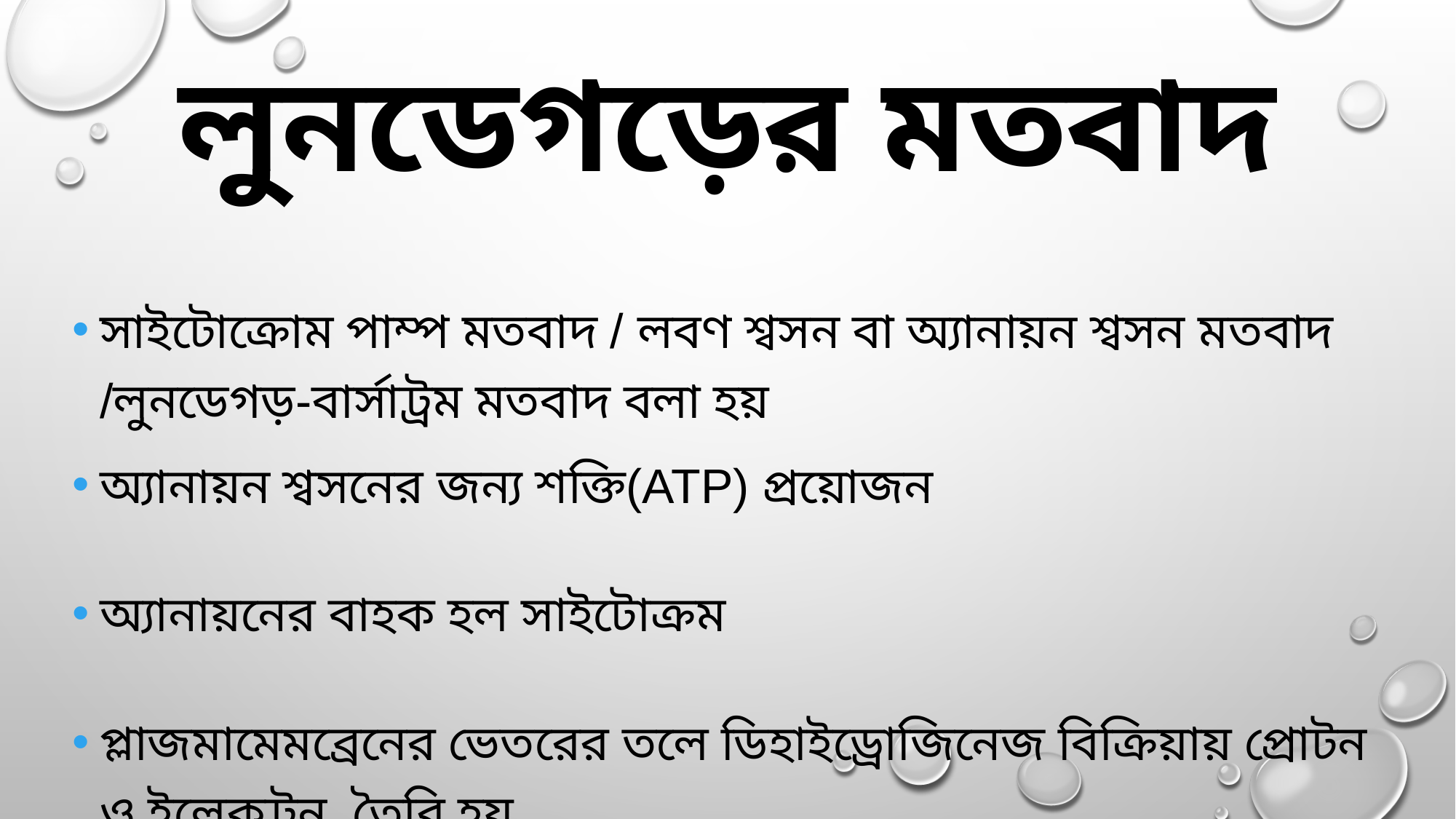

# লুনডেগড়ের মতবাদ
সাইটোক্রোম পাম্প মতবাদ / লবণ শ্বসন বা অ্যানায়ন শ্বসন মতবাদ /লুনডেগড়-বার্সাট্রম মতবাদ বলা হয়
অ্যানায়ন শ্বসনের জন্য শক্তি(atp) প্রয়োজন
অ্যানায়নের বাহক হল সাইটোক্রম
প্লাজমামেমব্রেনের ভেতরের তলে ডিহাইড্রোজিনেজ বিক্রিয়ায় প্রোটন ও ইলেকট্রন  তৈরি হয়